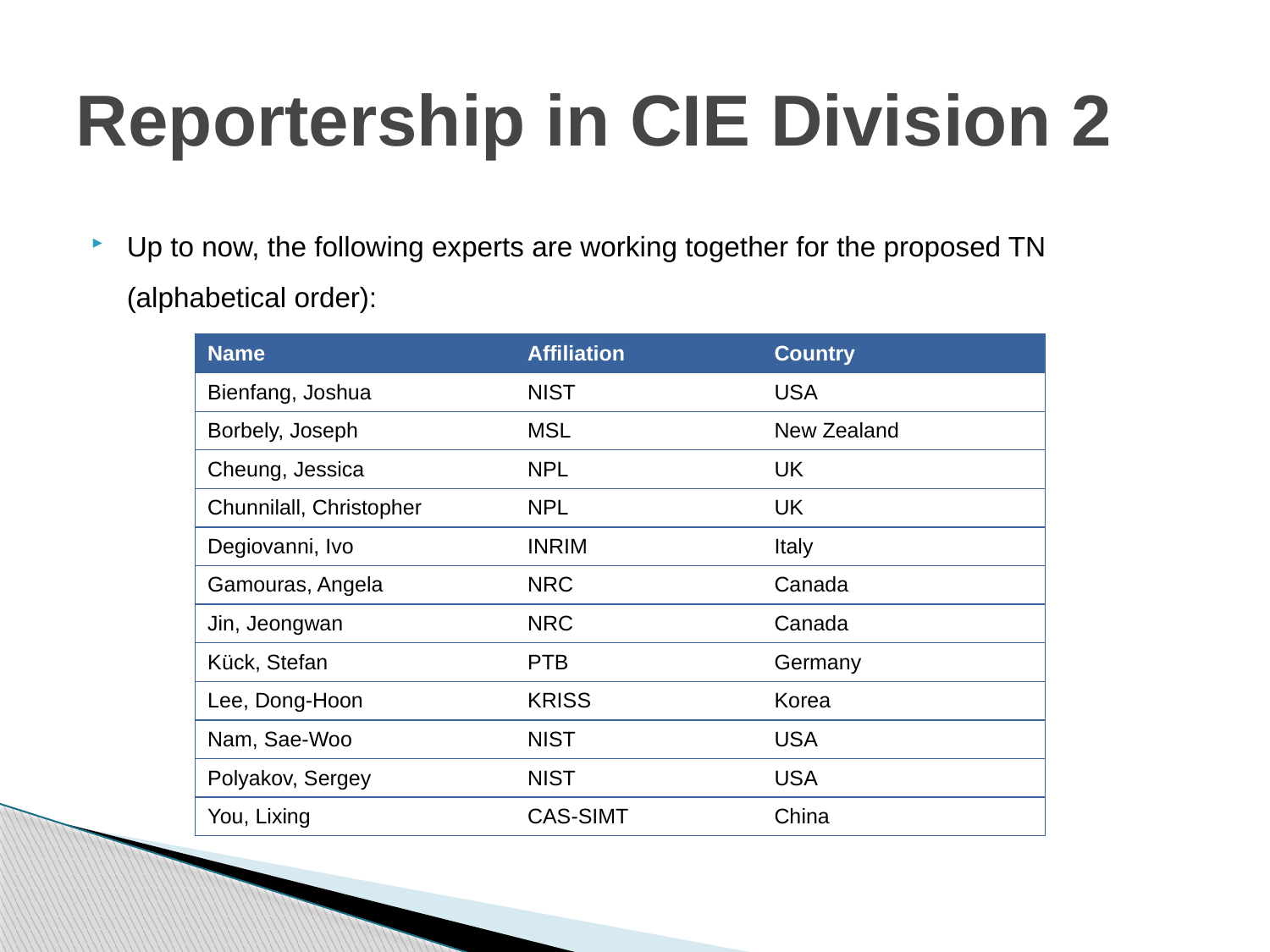

# Reportership in CIE Division 2
Up to now, the following experts are working together for the proposed TN (alphabetical order):

| Name | Affiliation | Country |
| --- | --- | --- |
| Bienfang, Joshua | NIST | USA |
| Borbely, Joseph | MSL | New Zealand |
| Cheung, Jessica | NPL | UK |
| Chunnilall, Christopher | NPL | UK |
| Degiovanni, Ivo | INRIM | Italy |
| Gamouras, Angela | NRC | Canada |
| Jin, Jeongwan | NRC | Canada |
| Kück, Stefan | PTB | Germany |
| Lee, Dong-Hoon | KRISS | Korea |
| Nam, Sae-Woo | NIST | USA |
| Polyakov, Sergey | NIST | USA |
| You, Lixing | CAS-SIMT | China |